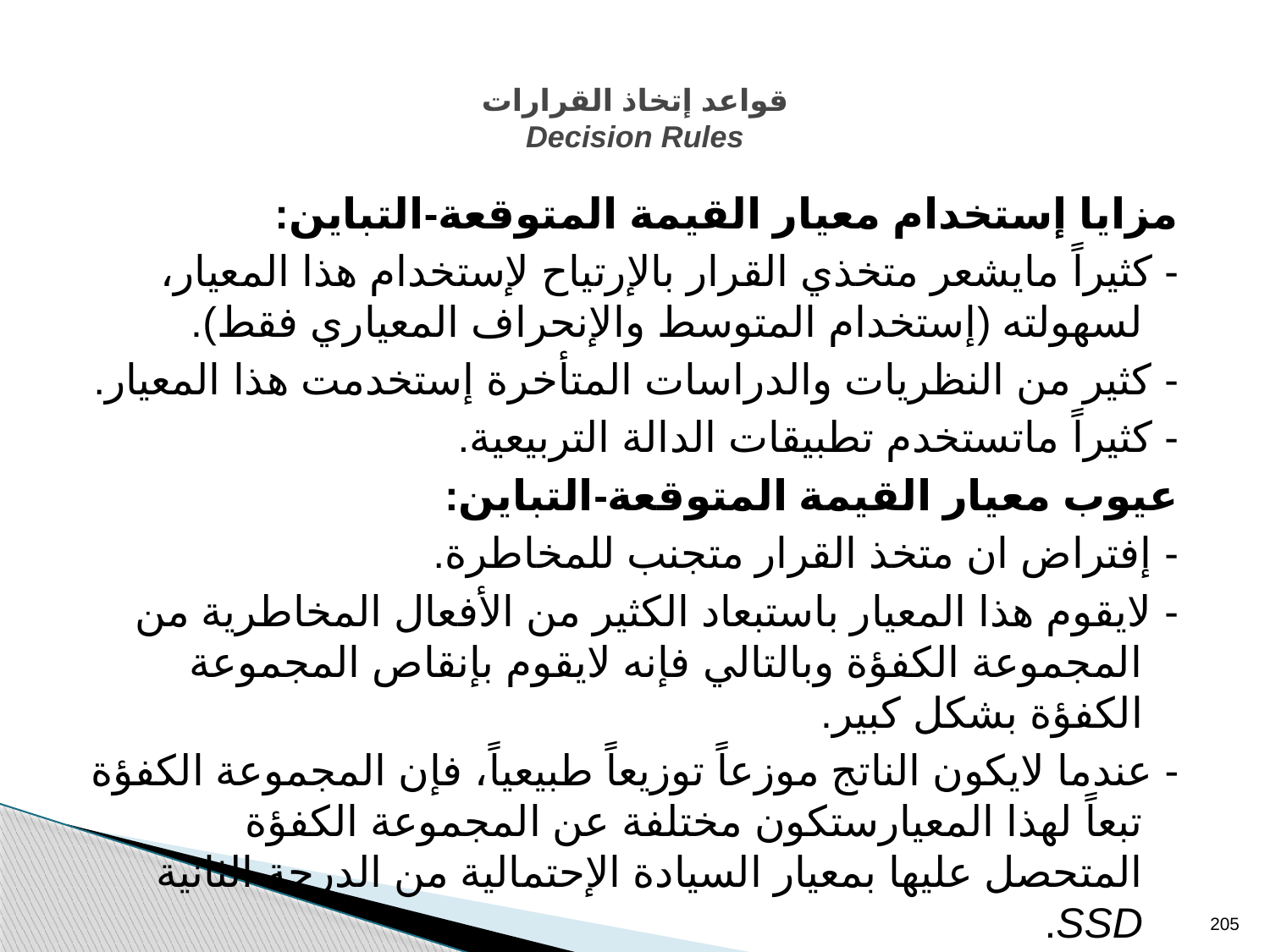

# قواعد إتخاذ القرارات Decision Rules
مزايا إستخدام معيار القيمة المتوقعة-التباين:
- كثيراً مايشعر متخذي القرار بالإرتياح لإستخدام هذا المعيار، لسهولته (إستخدام المتوسط والإنحراف المعياري فقط).
- كثير من النظريات والدراسات المتأخرة إستخدمت هذا المعيار.
- كثيراً ماتستخدم تطبيقات الدالة التربيعية.
عيوب معيار القيمة المتوقعة-التباين:
- إفتراض ان متخذ القرار متجنب للمخاطرة.
- لايقوم هذا المعيار باستبعاد الكثير من الأفعال المخاطرية من المجموعة الكفؤة وبالتالي فإنه لايقوم بإنقاص المجموعة الكفؤة بشكل كبير.
- عندما لايكون الناتج موزعاً توزيعاً طبيعياً، فإن المجموعة الكفؤة تبعاً لهذا المعيارستكون مختلفة عن المجموعة الكفؤة المتحصل عليها بمعيار السيادة الإحتمالية من الدرجة الثانية SSD.

205